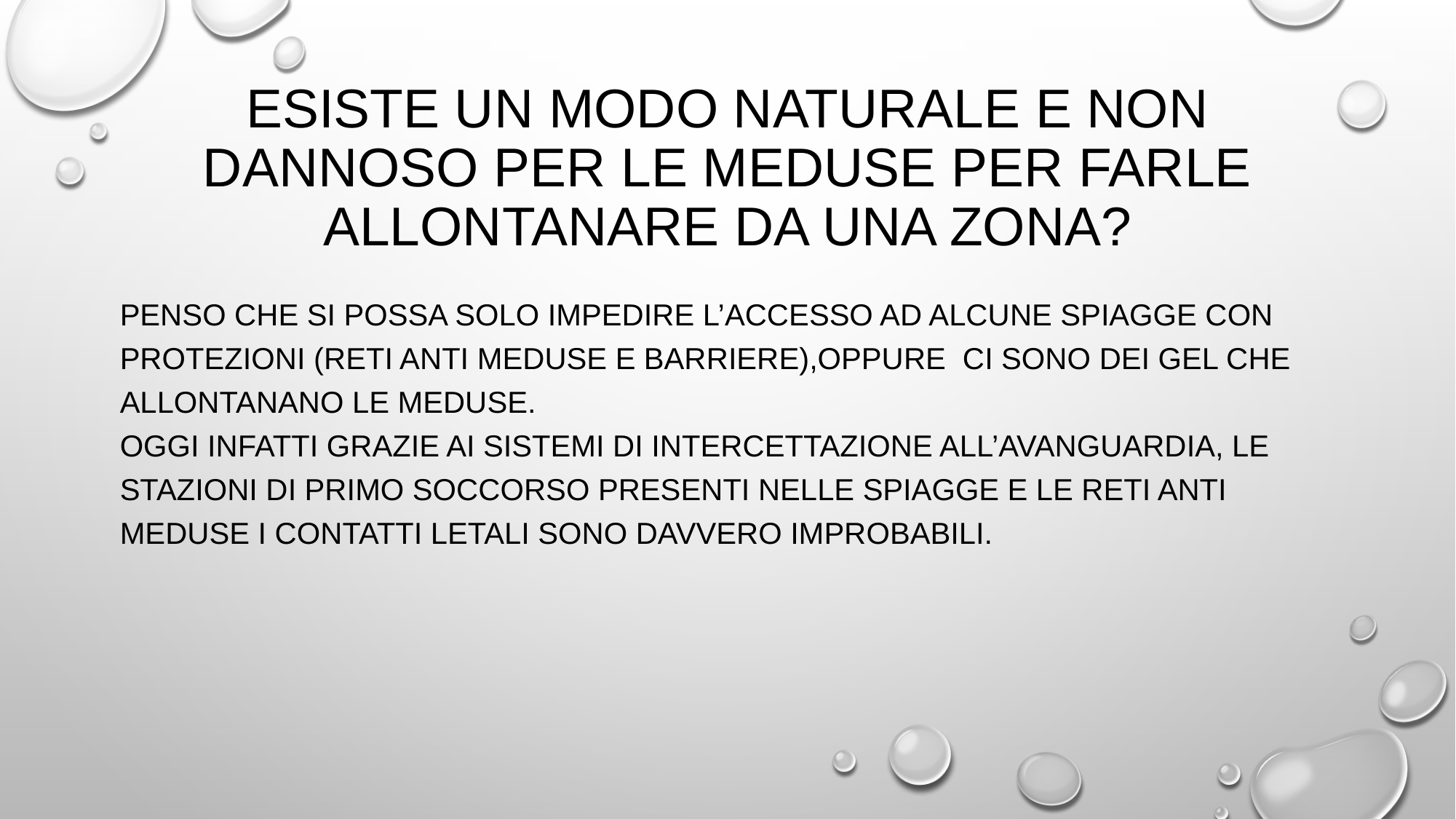

# ESISTE UN MODO NATURALE E NON DANNOSO PER LE MEDUSE PER FARLE ALLONTANARE DA UNA ZONA?
PENSO CHE SI POSSA SOLO IMPEDIRE L’ACCESSO AD ALCUNE SPIAGGE CON PROTEZIONI (RETI ANTI MEDUSE E BARRIERE),OPPURE  CI SONO DEI GEL CHE ALLONTANANO LE MEDUSE.
OGGI INFATTI GRAZIE AI SISTEMI DI INTERCETTAZIONE ALL’AVANGUARDIA, LE STAZIONI DI PRIMO SOCCORSO PRESENTI NELLE SPIAGGE E LE RETI ANTI MEDUSE I CONTATTI LETALI SONO DAVVERO IMPROBABILI.